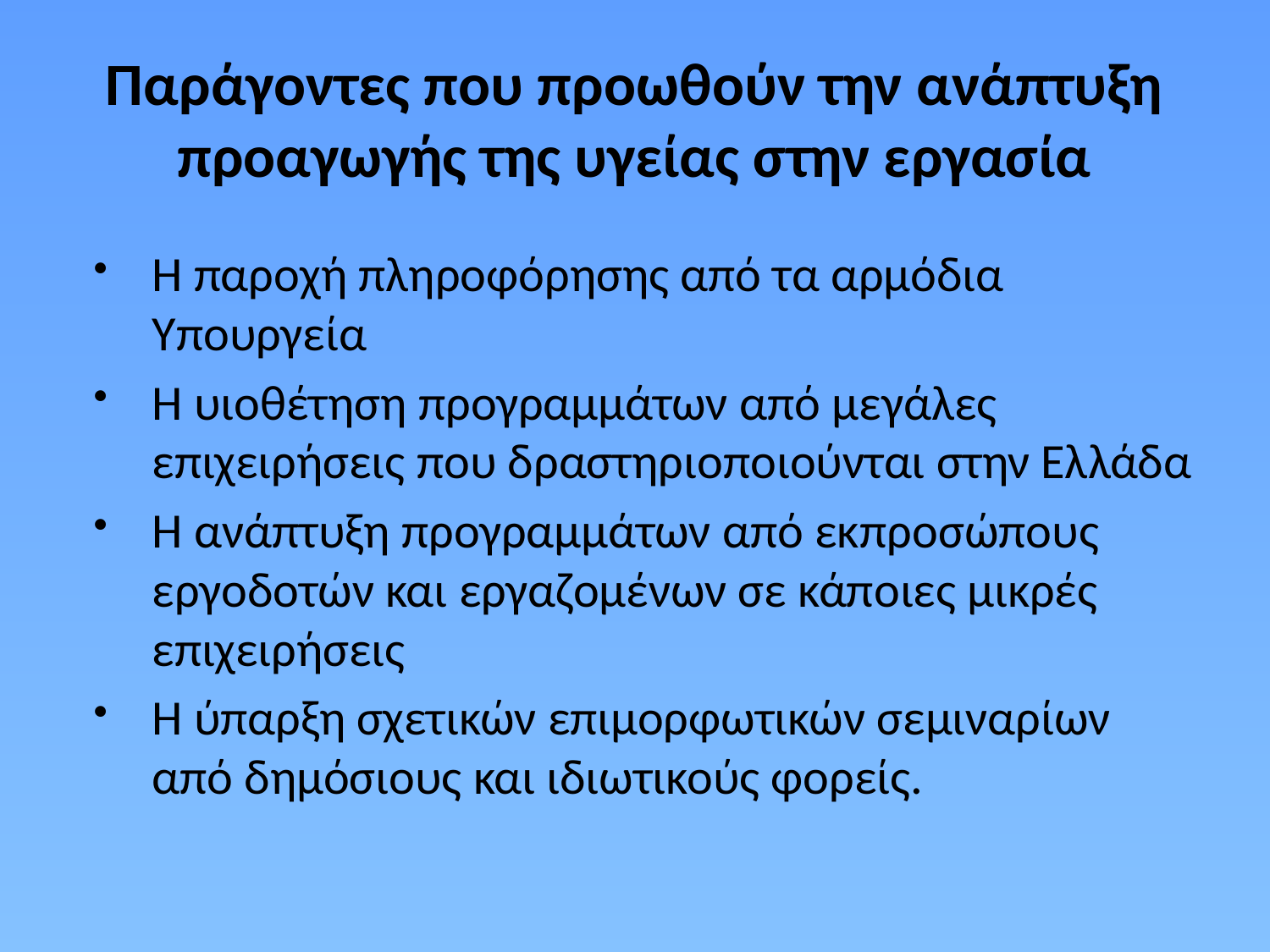

# Παράγοντες που προωθούν την ανάπτυξη προαγωγής της υγείας στην εργασία
Η παροχή πληροφόρησης από τα αρμόδια Υπουργεία
Η υιοθέτηση προγραμμάτων από μεγάλες επιχειρήσεις που δραστηριοποιούνται στην Ελλάδα
Η ανάπτυξη προγραμμάτων από εκπροσώπους εργοδοτών και εργαζομένων σε κάποιες μικρές επιχειρήσεις
Η ύπαρξη σχετικών επιμορφωτικών σεμιναρίων από δημόσιους και ιδιωτικούς φορείς.